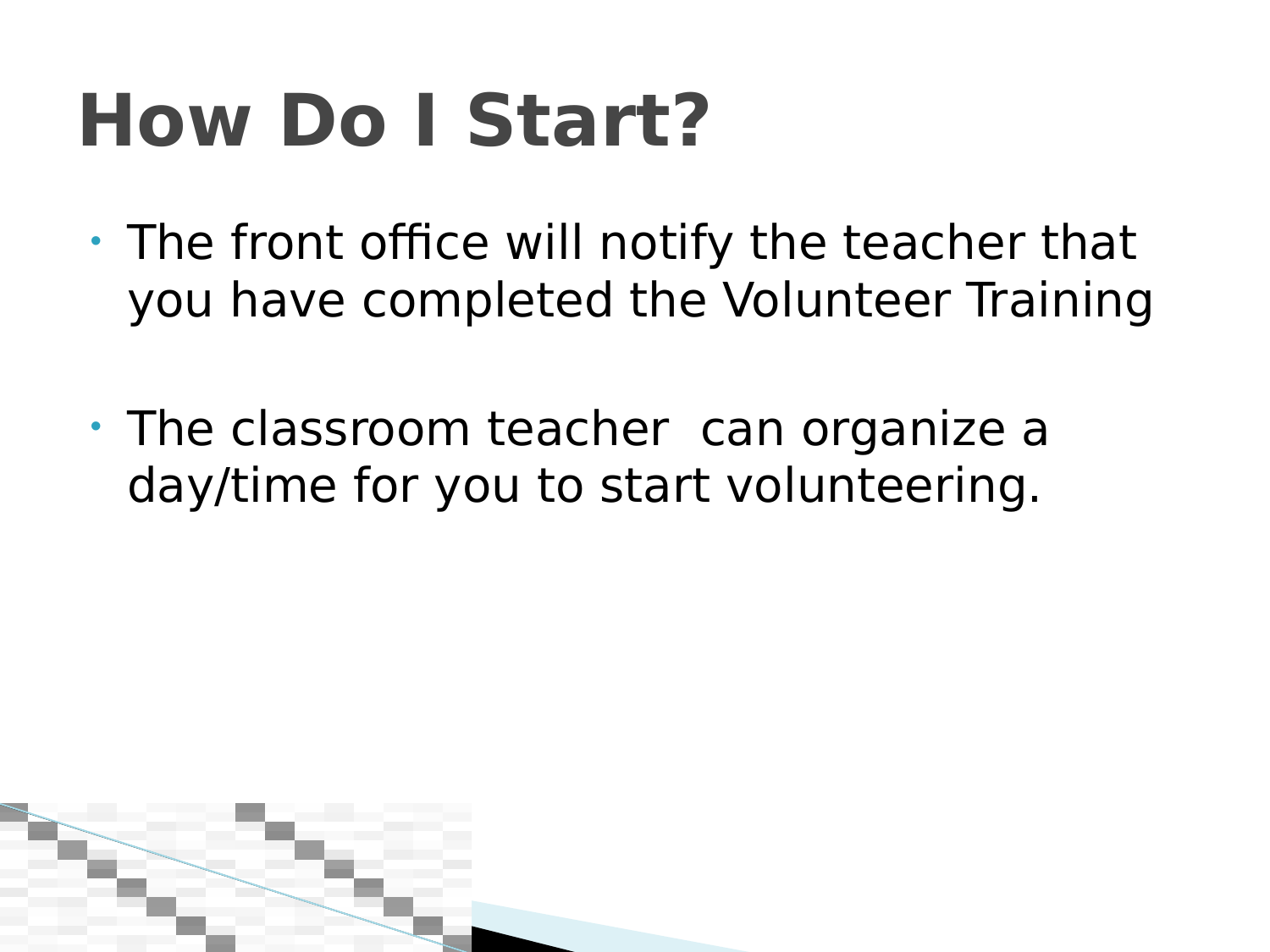

# How Do I Start?
The front office will notify the teacher that you have completed the Volunteer Training

The classroom teacher  can organize a day/time for you to start volunteering.